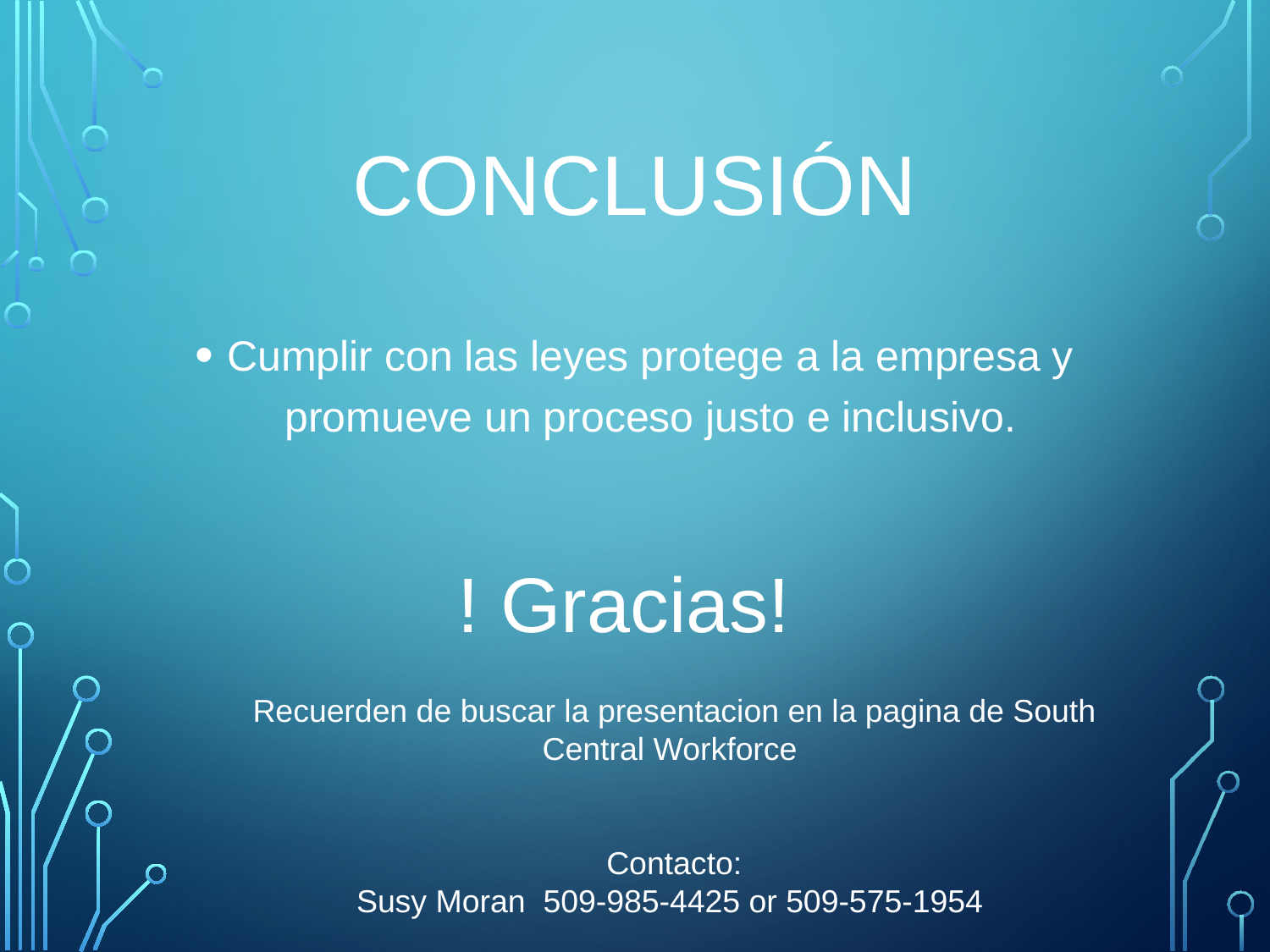

# Conclusión
Cumplir con las leyes protege a la empresa y promueve un proceso justo e inclusivo.

! Gracias!
Recuerden de buscar la presentacion en la pagina de South Central Workforce

Contacto:
Susy Moran  509-985-4425 or 509-575-1954